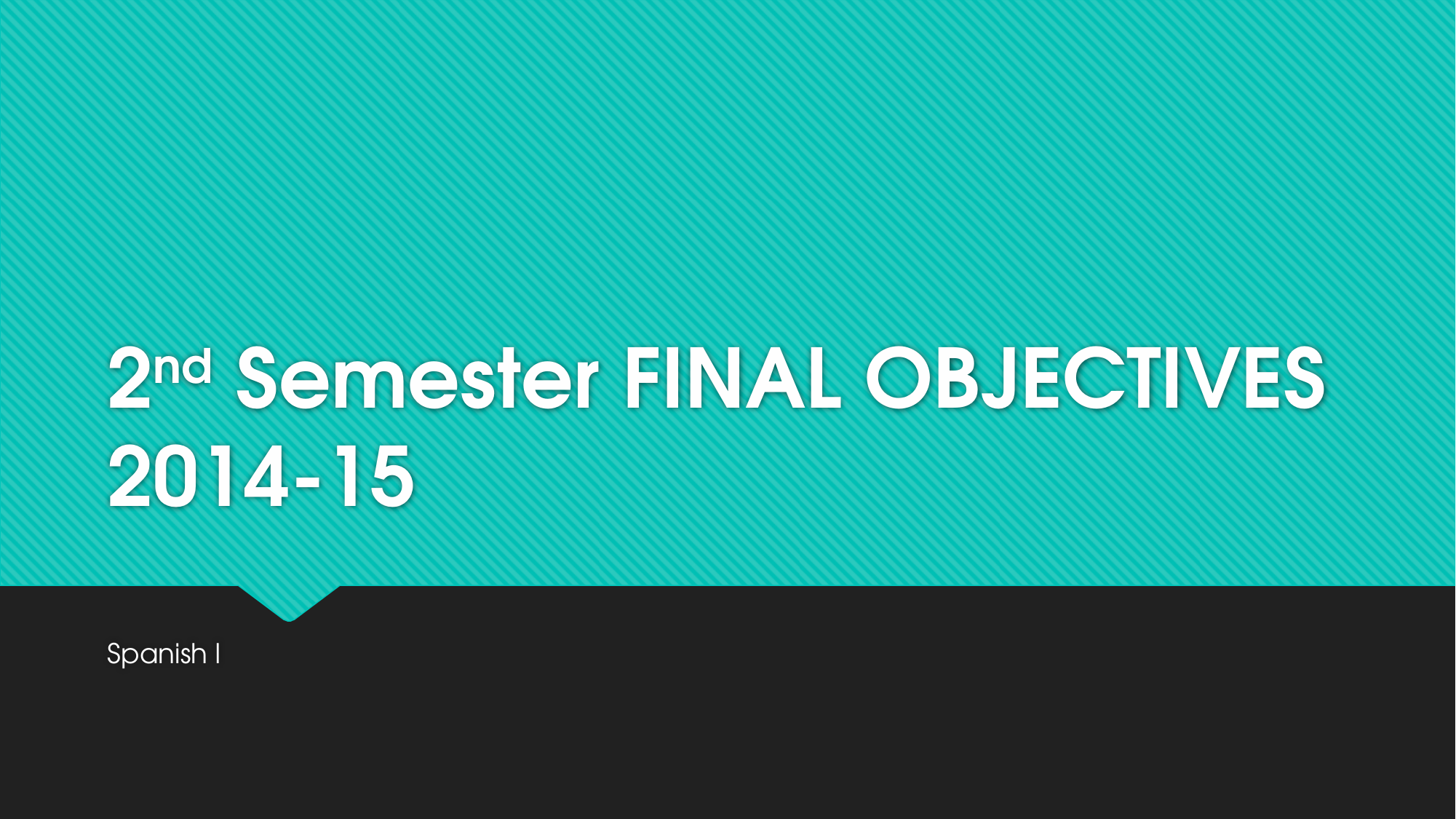

# 2nd Semester FINAL OBJECTIVES 2014-15
Spanish I